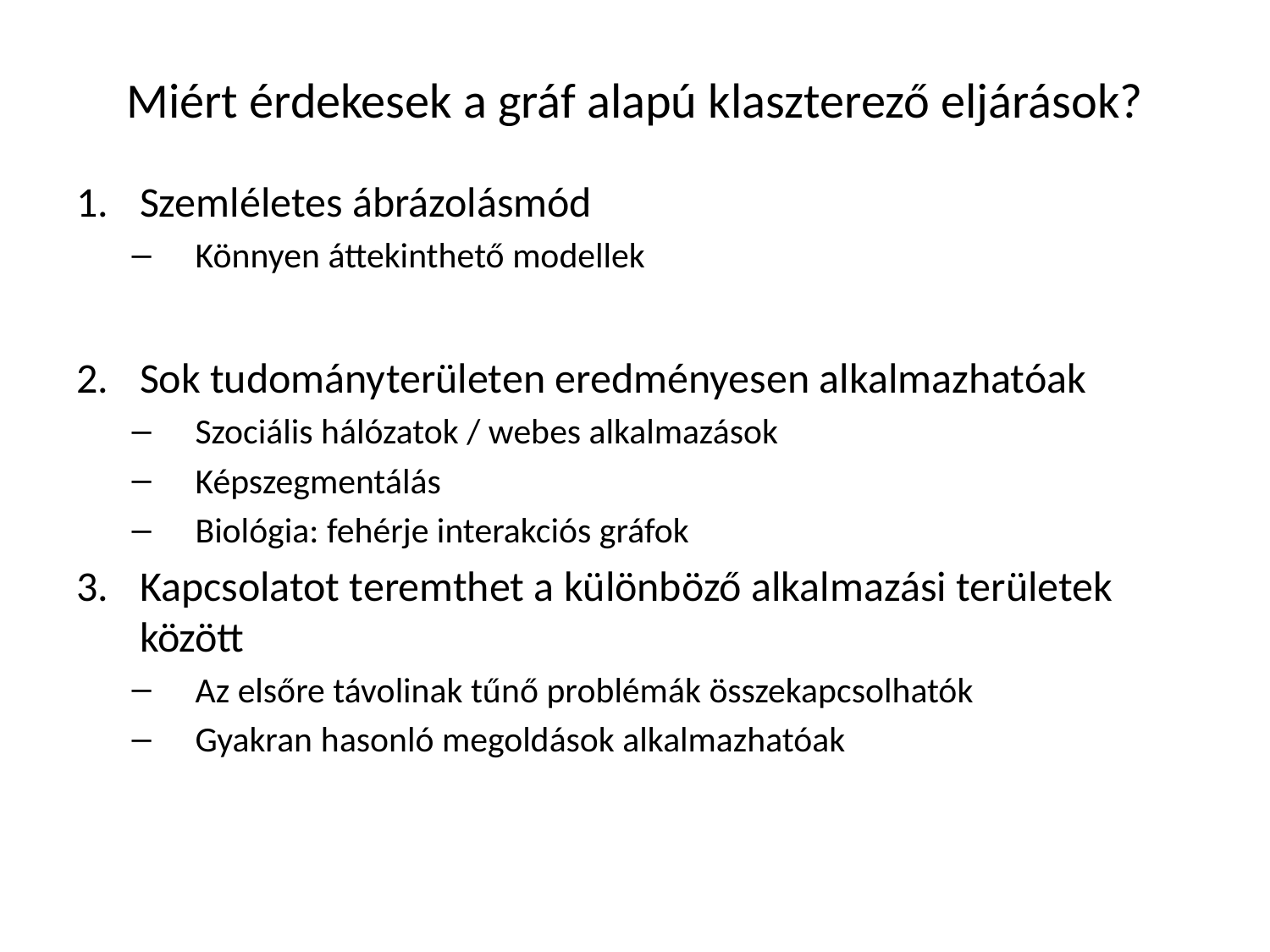

# Miért érdekesek a gráf alapú klaszterező eljárások?
Szemléletes ábrázolásmód
Könnyen áttekinthető modellek

Sok tudományterületen eredményesen alkalmazhatóak
Szociális hálózatok / webes alkalmazások
Képszegmentálás
Biológia: fehérje interakciós gráfok
Kapcsolatot teremthet a különböző alkalmazási területek között
Az elsőre távolinak tűnő problémák összekapcsolhatók
Gyakran hasonló megoldások alkalmazhatóak